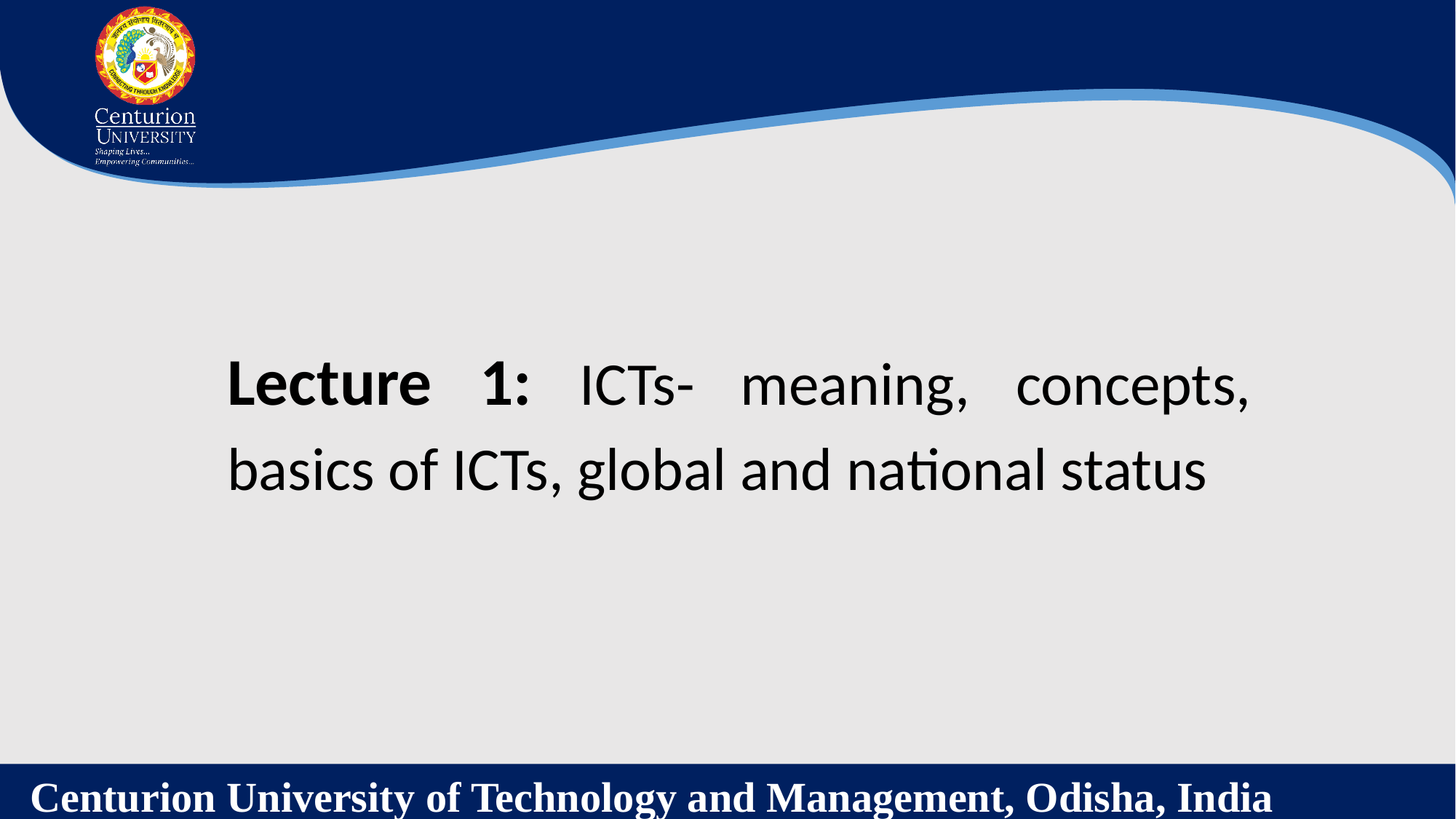

Lecture 1: ICTs- meaning, concepts, basics of ICTs, global and national status